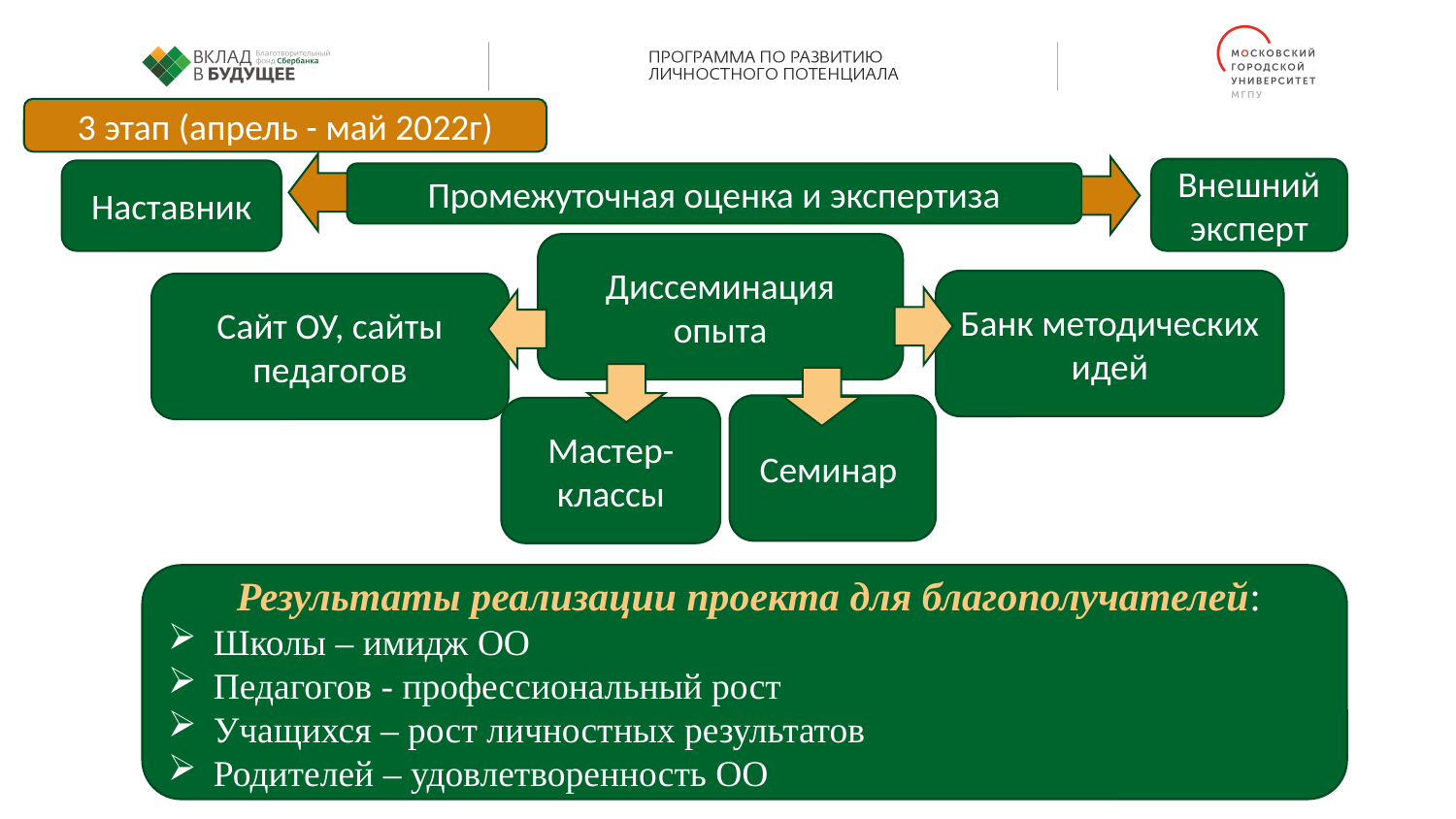

3 этап (апрель - май 2022г)
Внешний эксперт
Наставник

Промежуточная оценка и экспертиза

Диссеминация опыта
Банк методических идей
Сайт ОУ, сайты педагогов

Семинар
Мастер-классы

 Результаты реализации проекта для благополучателей:
Школы – имидж ОО
Педагогов - профессиональный рост
Учащихся – рост личностных результатов
Родителей – удовлетворенность ОО